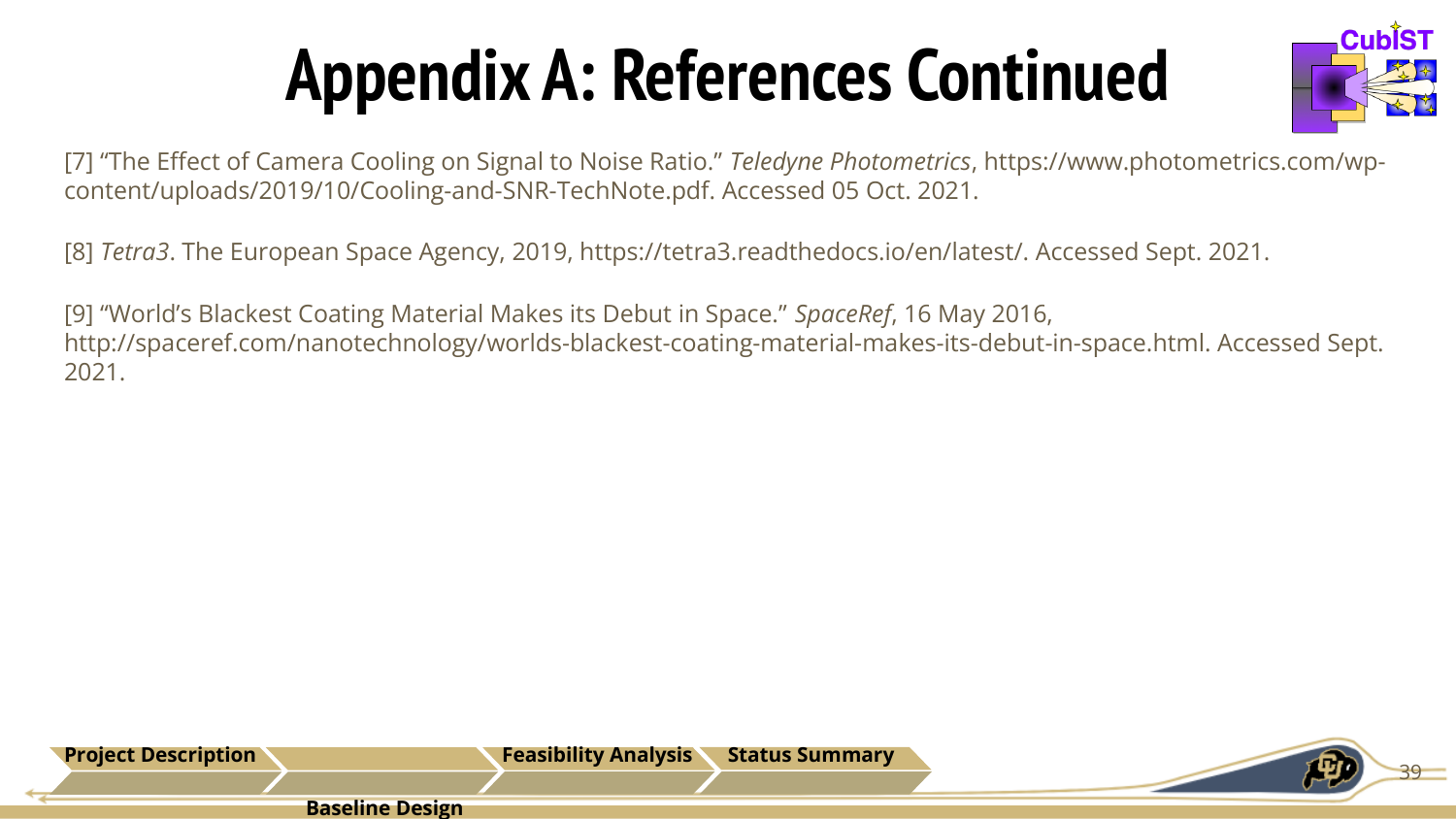

# Appendix A: References Continued
[7] “The Effect of Camera Cooling on Signal to Noise Ratio.” Teledyne Photometrics, https://www.photometrics.com/wp-content/uploads/2019/10/Cooling-and-SNR-TechNote.pdf. Accessed 05 Oct. 2021.
[8] Tetra3. The European Space Agency, 2019, https://tetra3.readthedocs.io/en/latest/. Accessed Sept. 2021.
[9] “World’s Blackest Coating Material Makes its Debut in Space.” SpaceRef, 16 May 2016, http://spaceref.com/nanotechnology/worlds-blackest-coating-material-makes-its-debut-in-space.html. Accessed Sept. 2021.

Project Description
Feasibility Analysis
Status Summary
39
Baseline Design